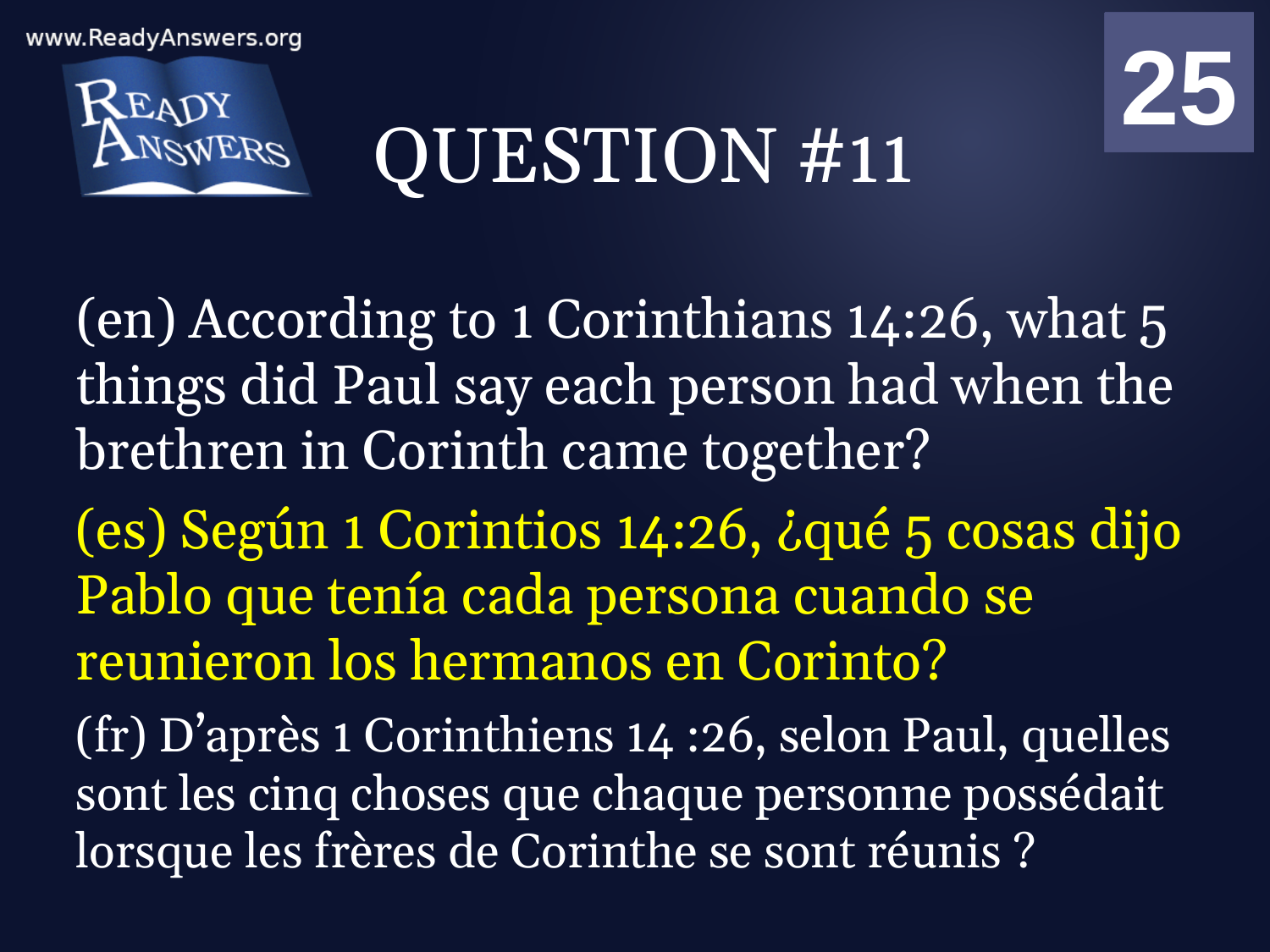

01
02
03
04
05
06
07
08
09
10
11
12
13
14
15
16
17
18
19
20
21
22
23
24
25
00
# QUESTION #11
(en) According to 1 Corinthians 14:26, what 5 things did Paul say each person had when the brethren in Corinth came together?
(es) Según 1 Corintios 14:26, ¿qué 5 cosas dijo Pablo que tenía cada persona cuando se reunieron los hermanos en Corinto?
(fr) D’après 1 Corinthiens 14 :26, selon Paul, quelles sont les cinq choses que chaque personne possédait lorsque les frères de Corinthe se sont réunis ?